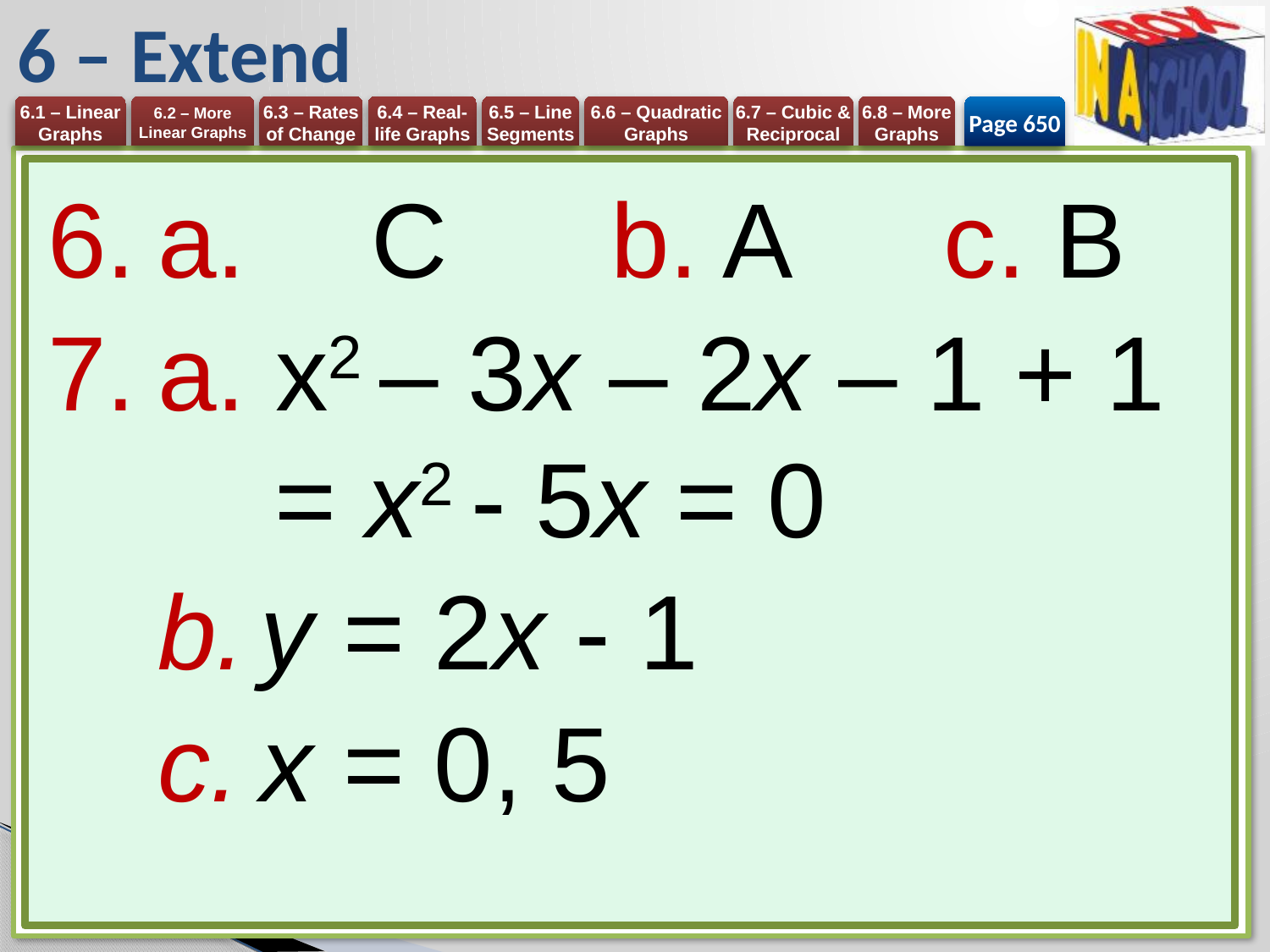

# 6 – Extend
Page 650
a.	C	b. A	c. B
a. x2 – 3x – 2x – 1 + 1
    = x2 - 5x = 0
y = 2x - 1
x = 0, 5